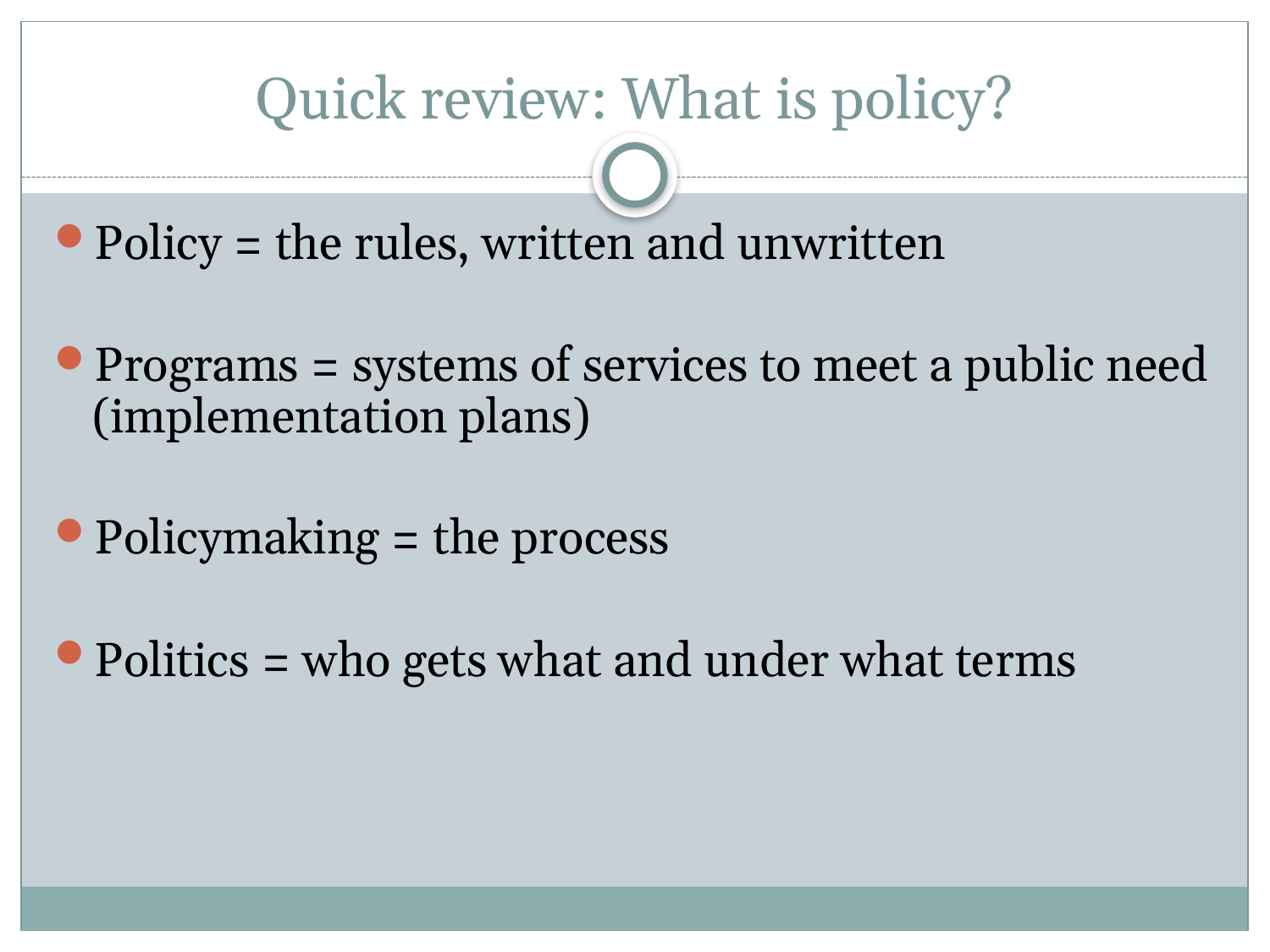

# Quick review: What is policy?
Policy = the rules, written and unwritten

Programs = systems of services to meet a public need (implementation plans)

Policymaking = the process

Politics = who gets what and under what terms